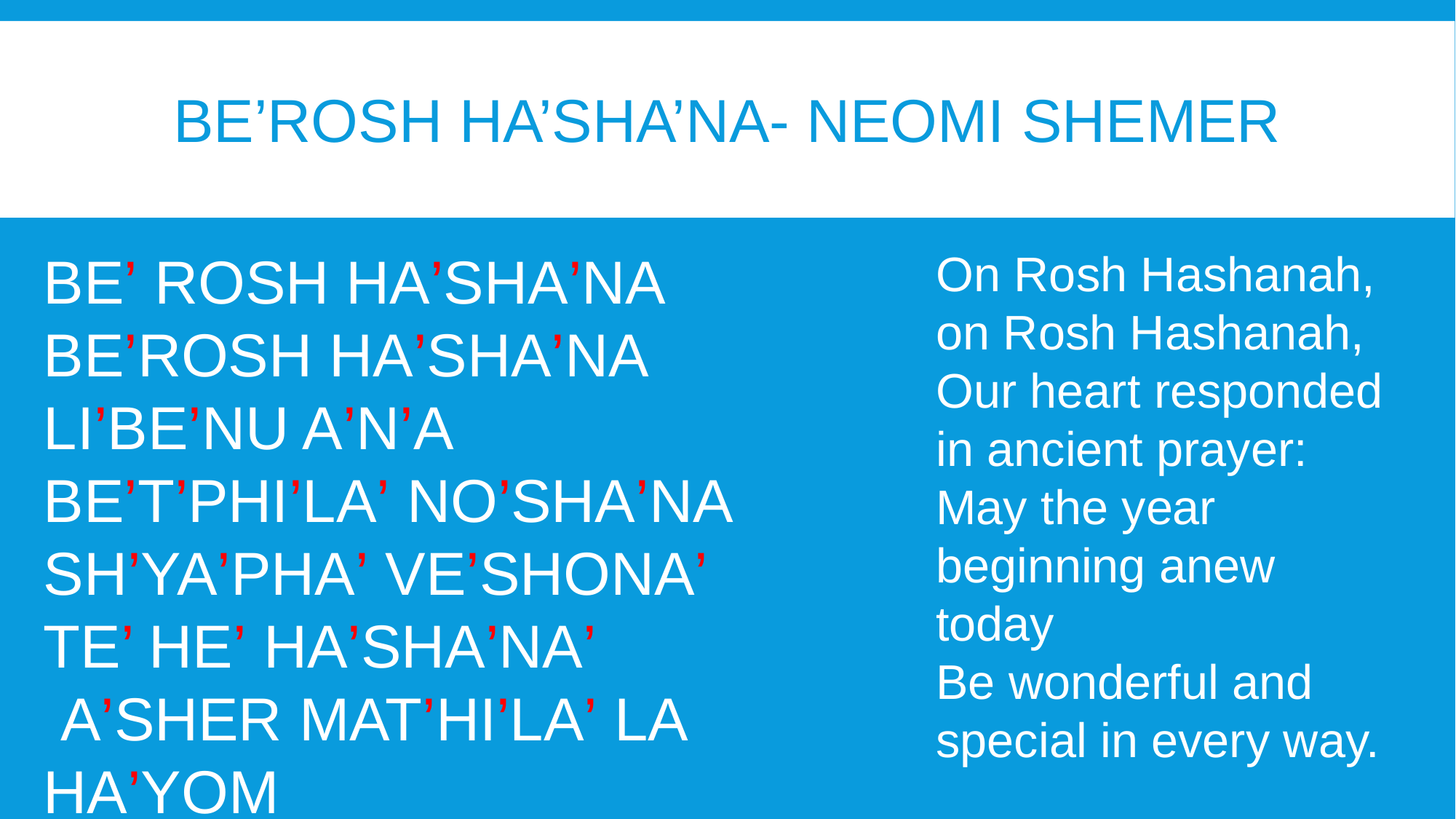

# BE’ROSH HA’SHA’NA- NEOMI SHEMER
BE’ ROSH HA’SHA’NA BE’ROSH HA’SHA’NA
LI’BE’NU A’N’A
BE’T’PHI’LA’ NO’SHA’NA
SH’YA’PHA’ VE’SHONA’
TE’ HE’ HA’SHA’NA’
 A’SHER MAT’HI’LA’ LA HA’YOM
On Rosh Hashanah, on Rosh Hashanah,
Our heart responded in ancient prayer:
May the year beginning anew today
Be wonderful and special in every way.